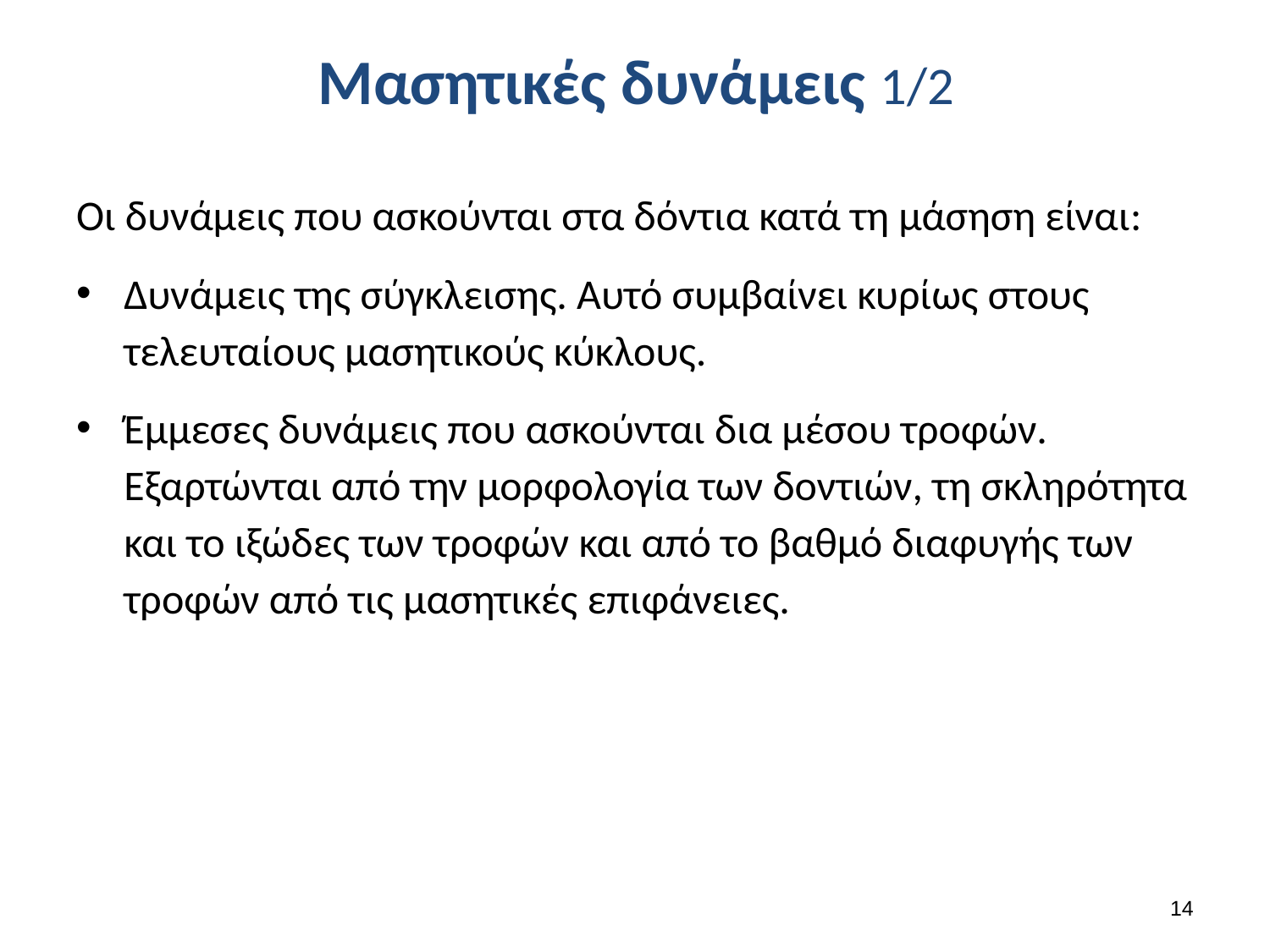

# Μασητικές δυνάμεις 1/2
Οι δυνάμεις που ασκούνται στα δόντια κατά τη μάσηση είναι:
Δυνάμεις της σύγκλεισης. Αυτό συμβαίνει κυρίως στους τελευταίους μασητικούς κύκλους.
Έμμεσες δυνάμεις που ασκούνται δια μέσου τροφών. Εξαρτώνται από την μορφολογία των δοντιών, τη σκληρότητα και το ιξώδες των τροφών και από το βαθμό διαφυγής των τροφών από τις μασητικές επιφάνειες.
14